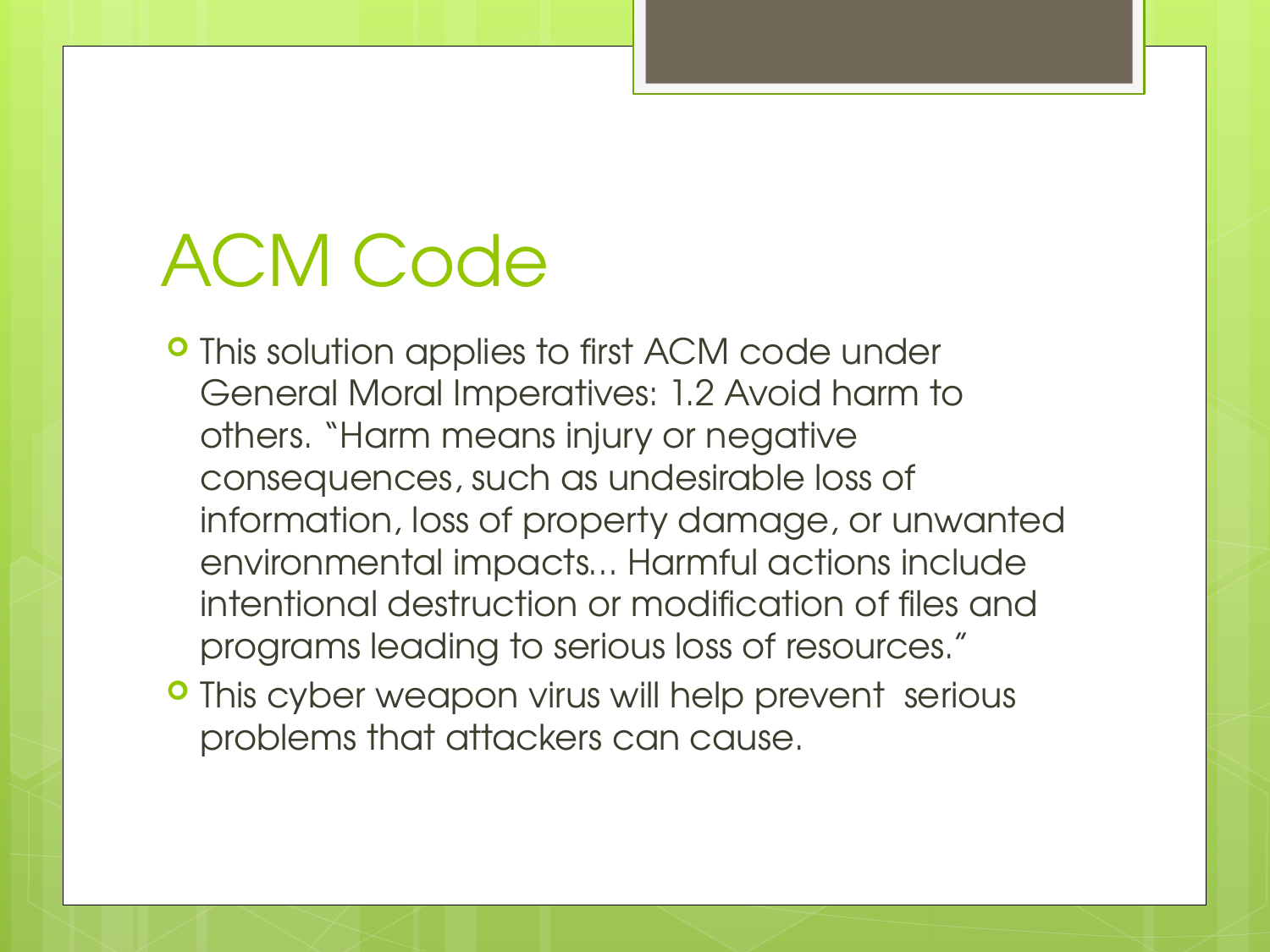

# ACM Code
This solution applies to first ACM code under General Moral Imperatives: 1.2 Avoid harm to others. “Harm means injury or negative consequences, such as undesirable loss of information, loss of property damage, or unwanted environmental impacts… Harmful actions include intentional destruction or modification of files and programs leading to serious loss of resources.”
This cyber weapon virus will help prevent  serious problems that attackers can cause.